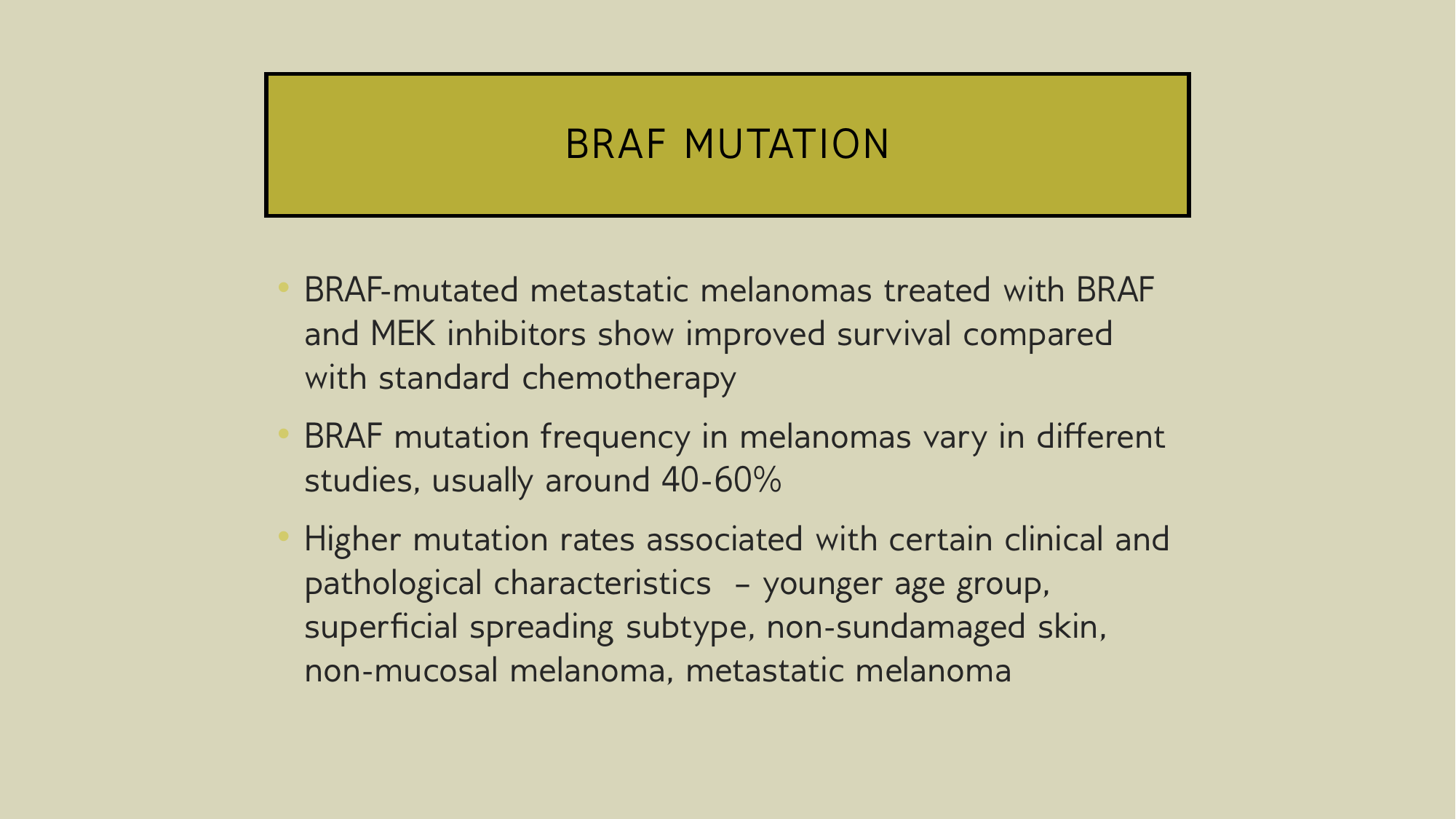

# BRAF mutation
BRAF-mutated metastatic melanomas treated with BRAF and MEK inhibitors show improved survival compared with standard chemotherapy
BRAF mutation frequency in melanomas vary in different studies, usually around 40-60%
Higher mutation rates associated with certain clinical and pathological characteristics  – younger age group, superficial spreading subtype, non-sundamaged skin, non-mucosal melanoma, metastatic melanoma